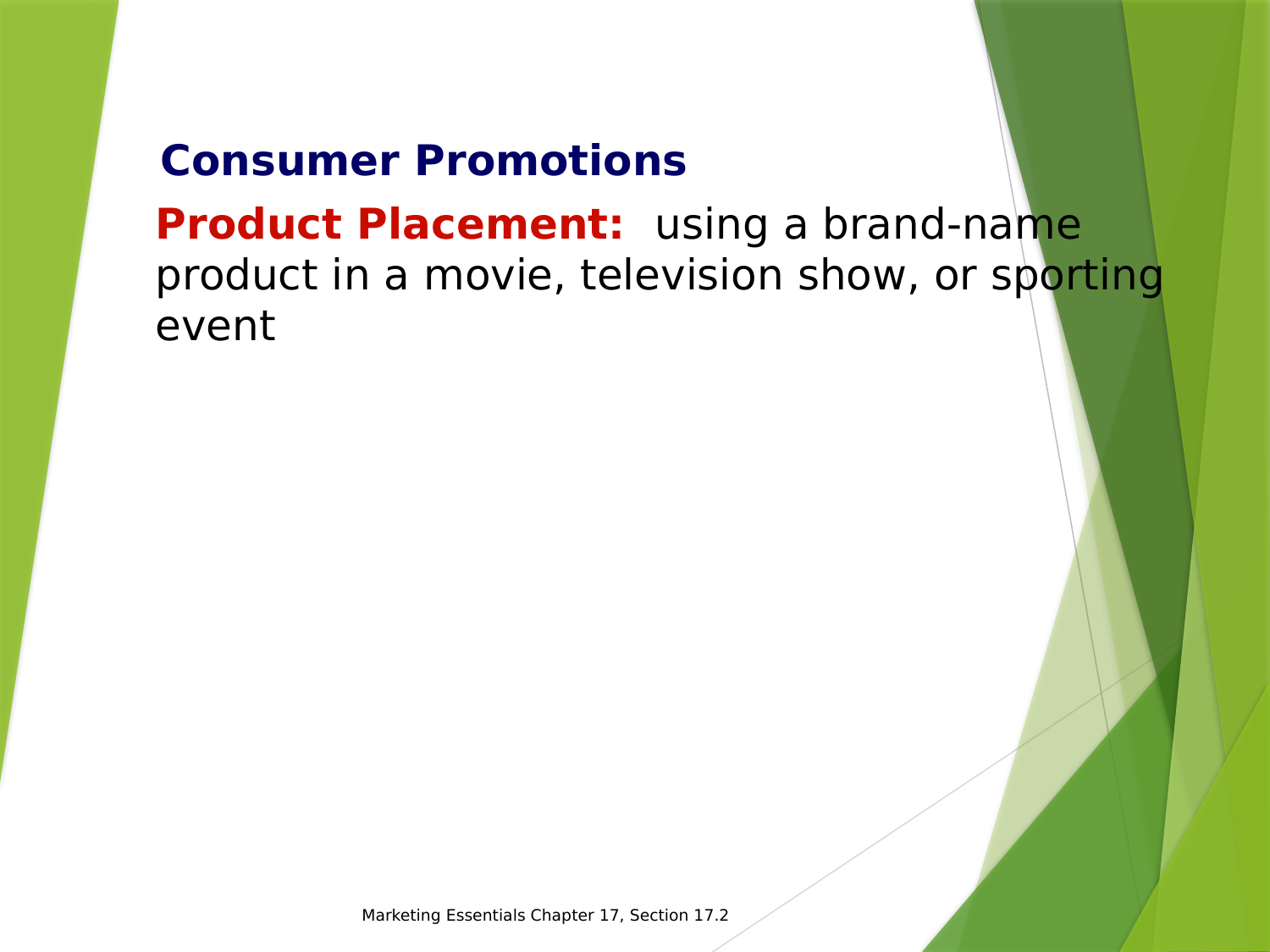

# Consumer Promotions
Product Placement:  using a brand-name product in a movie, television show, or sporting event

Marketing Essentials Chapter 17, Section 17.2